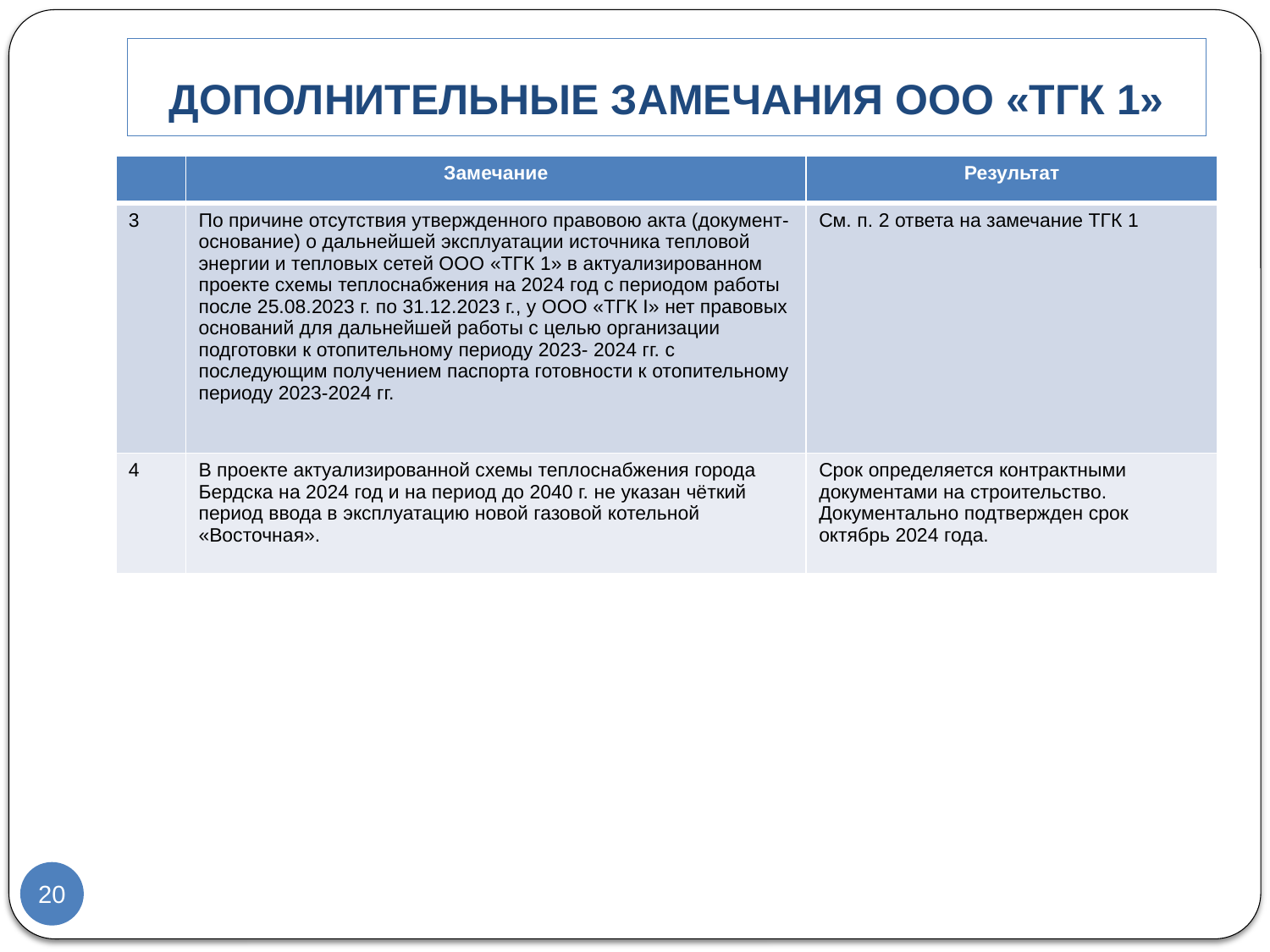

# Дополнительные Замечания ООО «ТГК 1»
|  | Замечание | Результат |
| --- | --- | --- |
| 3 | По причине отсутствия утвержденного правовою акта (документ-основание) о дальнейшей эксплуатации источника тепловой энергии и тепловых сетей ООО «ТГК 1» в актуализированном проекте схемы теплоснабжения на 2024 год с периодом работы после 25.08.2023 г. по 31.12.2023 г., у ООО «ТГК I» нет правовых оснований для дальнейшей работы с целью организации подготовки к отопительному периоду 2023- 2024 гг. с последующим получением паспорта готовности к отопительному периоду 2023-2024 гг. | См. п. 2 ответа на замечание ТГК 1 |
| 4 | В проекте актуализированной схемы теплоснабжения города Бердска на 2024 год и на период до 2040 г. не указан чёткий период ввода в эксплуатацию новой газовой котельной «Восточная». | Срок определяется контрактными документами на строительство. Документально подтвержден срок октябрь 2024 года. |
20